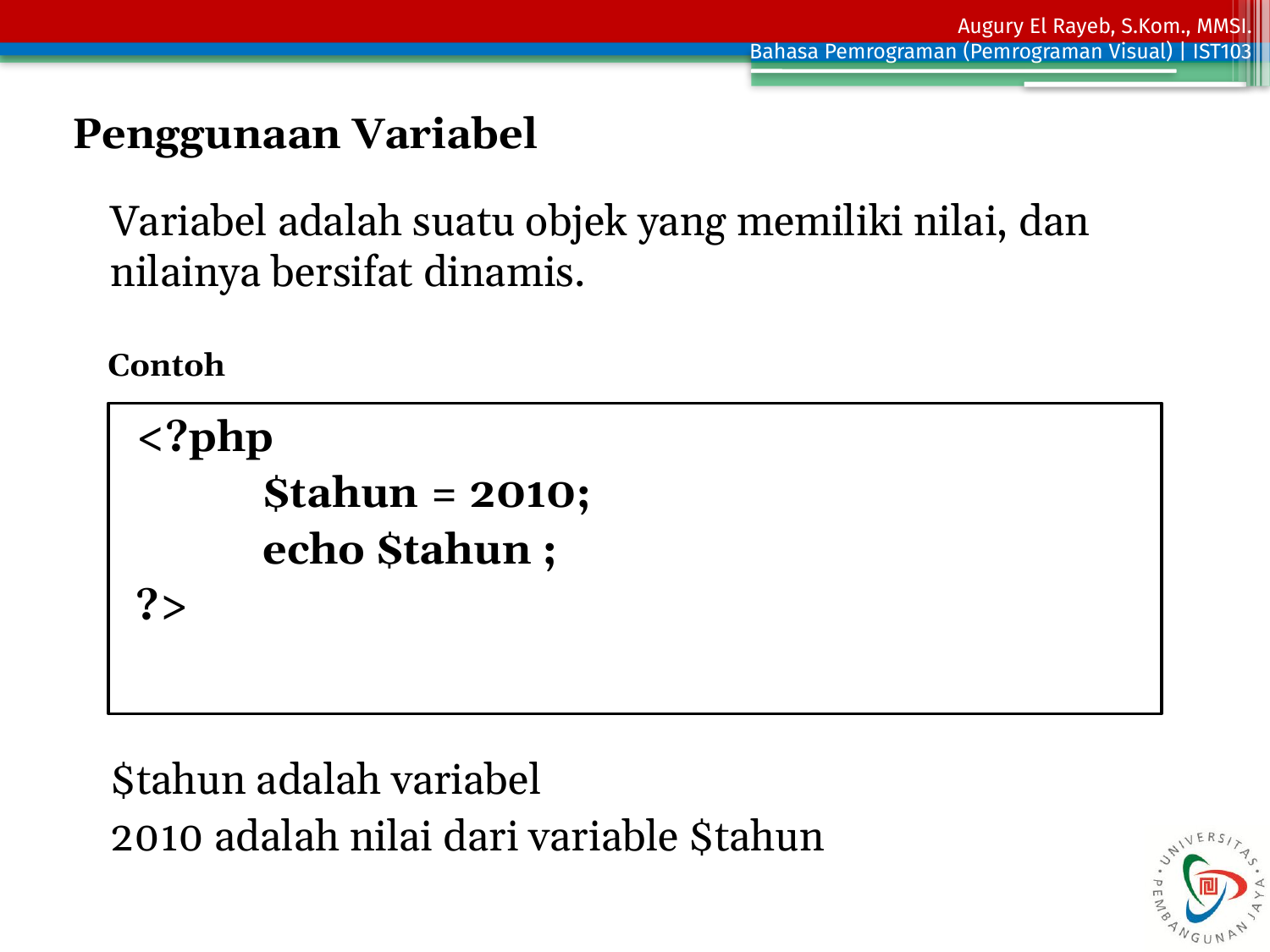

Penggunaan Variabel
Variabel adalah suatu objek yang memiliki nilai, dan nilainya bersifat dinamis.
Contoh
<?php
	$tahun = 2010;
	echo $tahun ;
?>

$tahun adalah variabel
2010 adalah nilai dari variable $tahun